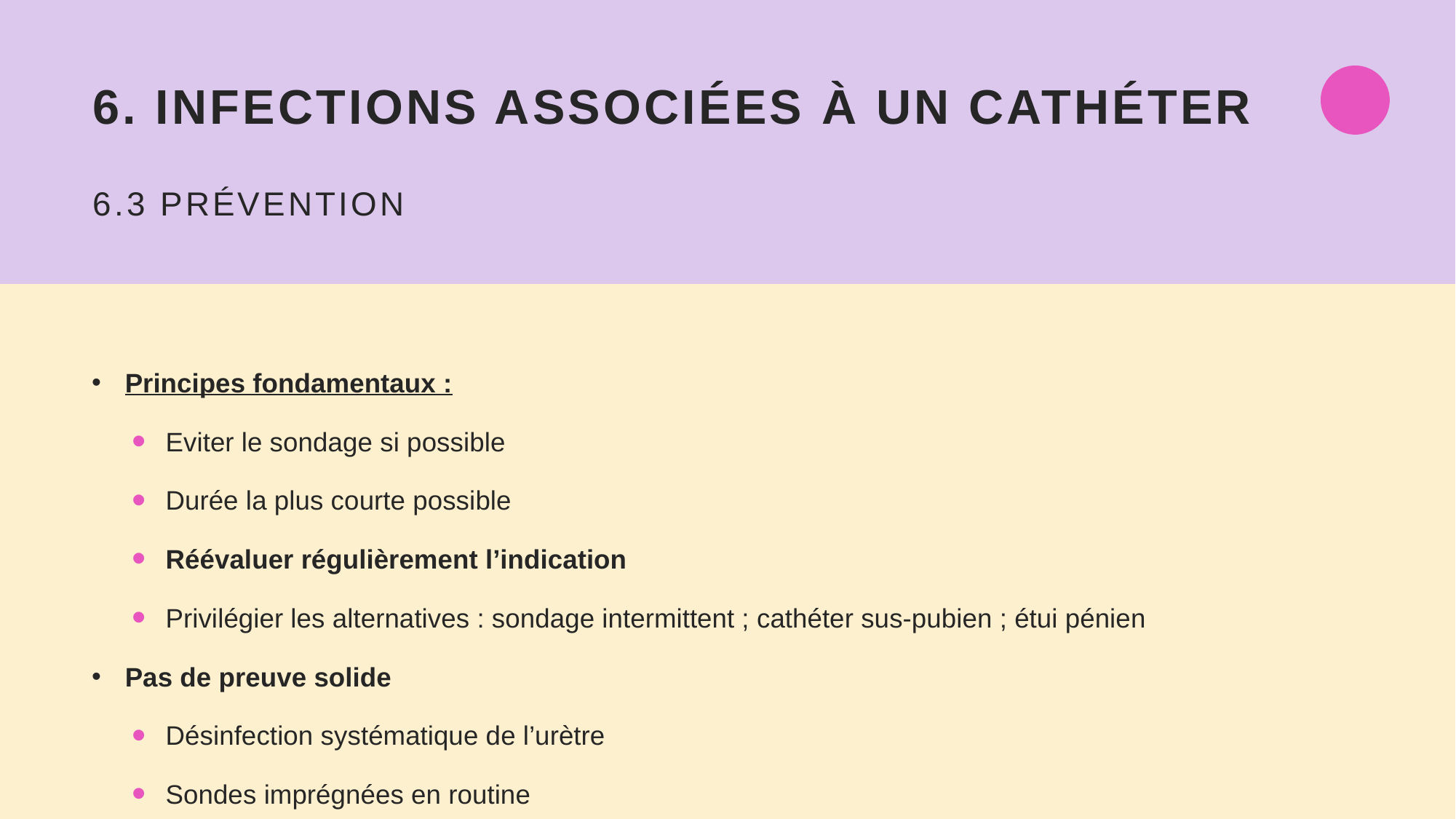

# 6. Infections associées à un cathéter 6.3 Prévention
Principes fondamentaux :
Eviter le sondage si possible
Durée la plus courte possible
Réévaluer régulièrement l’indication
Privilégier les alternatives : sondage intermittent ; cathéter sus-pubien ; étui pénien
Pas de preuve solide
Désinfection systématique de l’urètre
Sondes imprégnées en routine